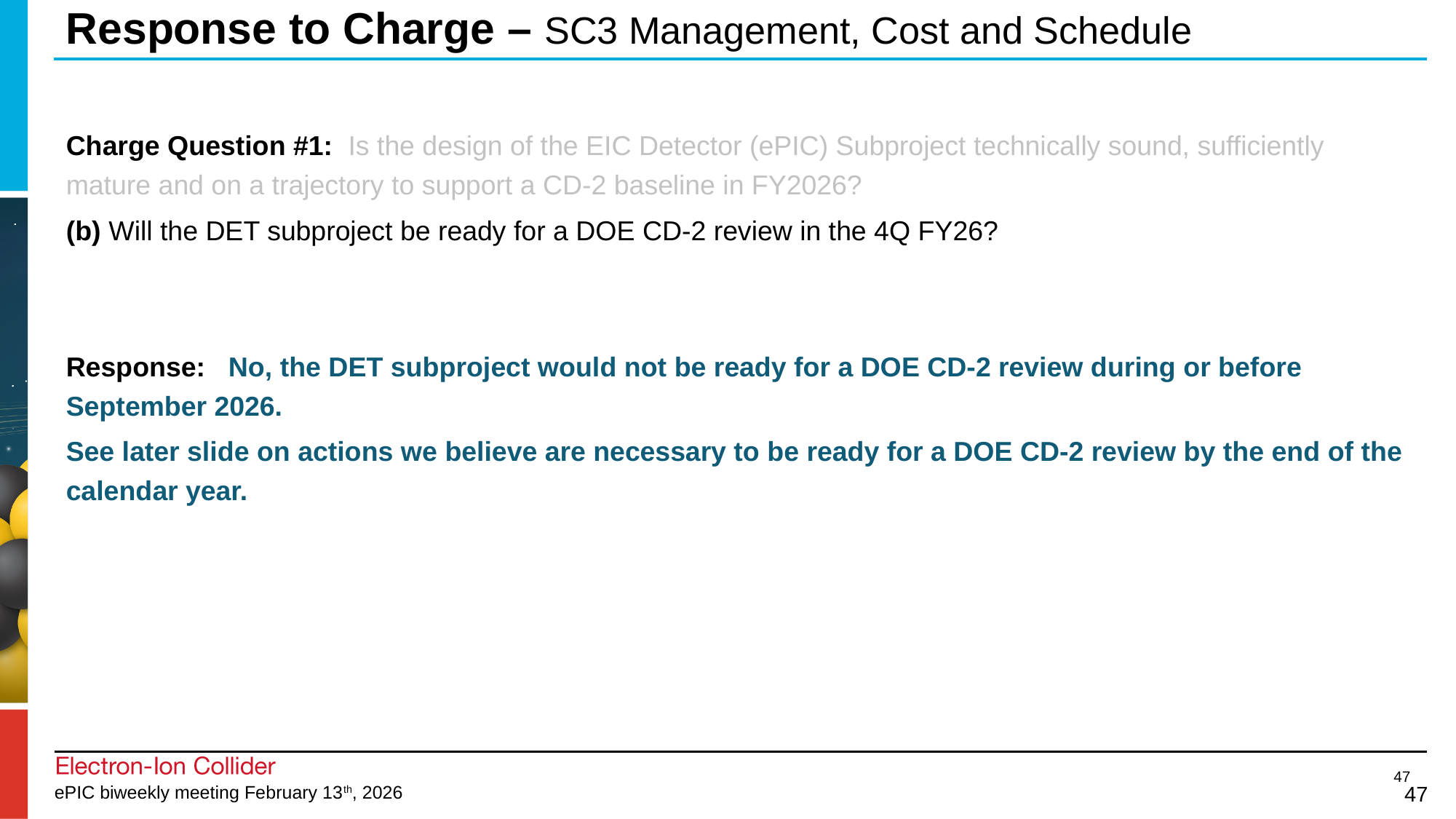

# Response to Charge – SC3 Management, Cost and Schedule
Charge Question #1:  Is the design of the EIC Detector (ePIC) Subproject technically sound, sufficiently mature and on a trajectory to support a CD-2 baseline in FY2026?
(b) Will the DET subproject be ready for a DOE CD-2 review in the 4Q FY26?

Response:   No, the DET subproject would not be ready for a DOE CD-2 review during or before September 2026.
See later slide on actions we believe are necessary to be ready for a DOE CD-2 review by the end of the calendar year.

47